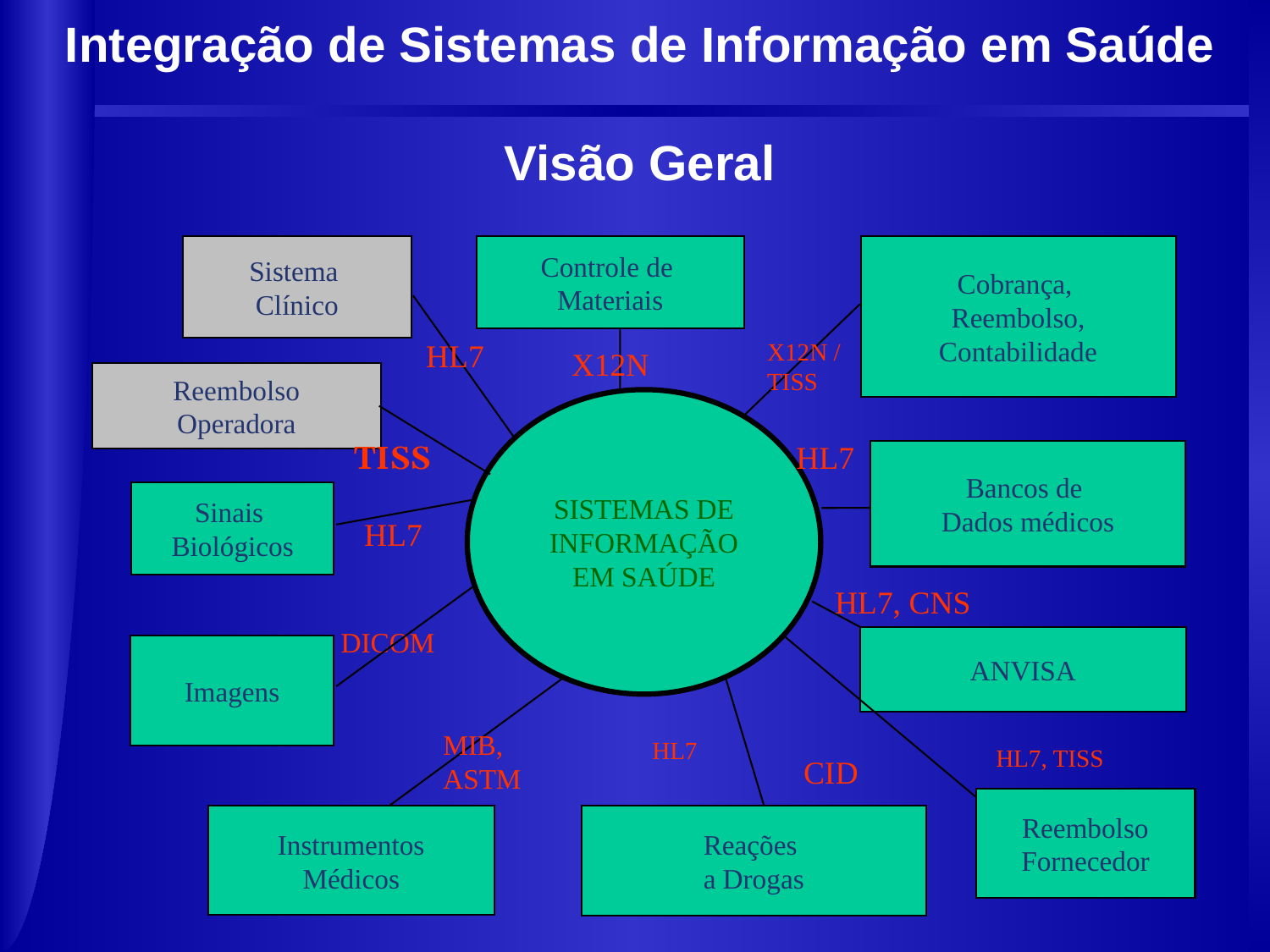

# Integração de Sistemas de Informação em Saúde Visão Geral
Sistema
Clínico
Controle de
Materiais
Cobrança,
Reembolso,
Contabilidade

HL7

X12N / TISS
X12N
Reembolso
Operadora
SISTEMAS DE
INFORMAÇÃO
EM SAÚDE

TISS
HL7
Bancos de
Dados médicos
Sinais
Biológicos

HL7

HL7, CNS

DICOM
ANVISA

Imagens

MIB,
ASTM
HL7
HL7, TISS
CID
Reembolso
Fornecedor
Instrumentos
Médicos
Reações
a Drogas